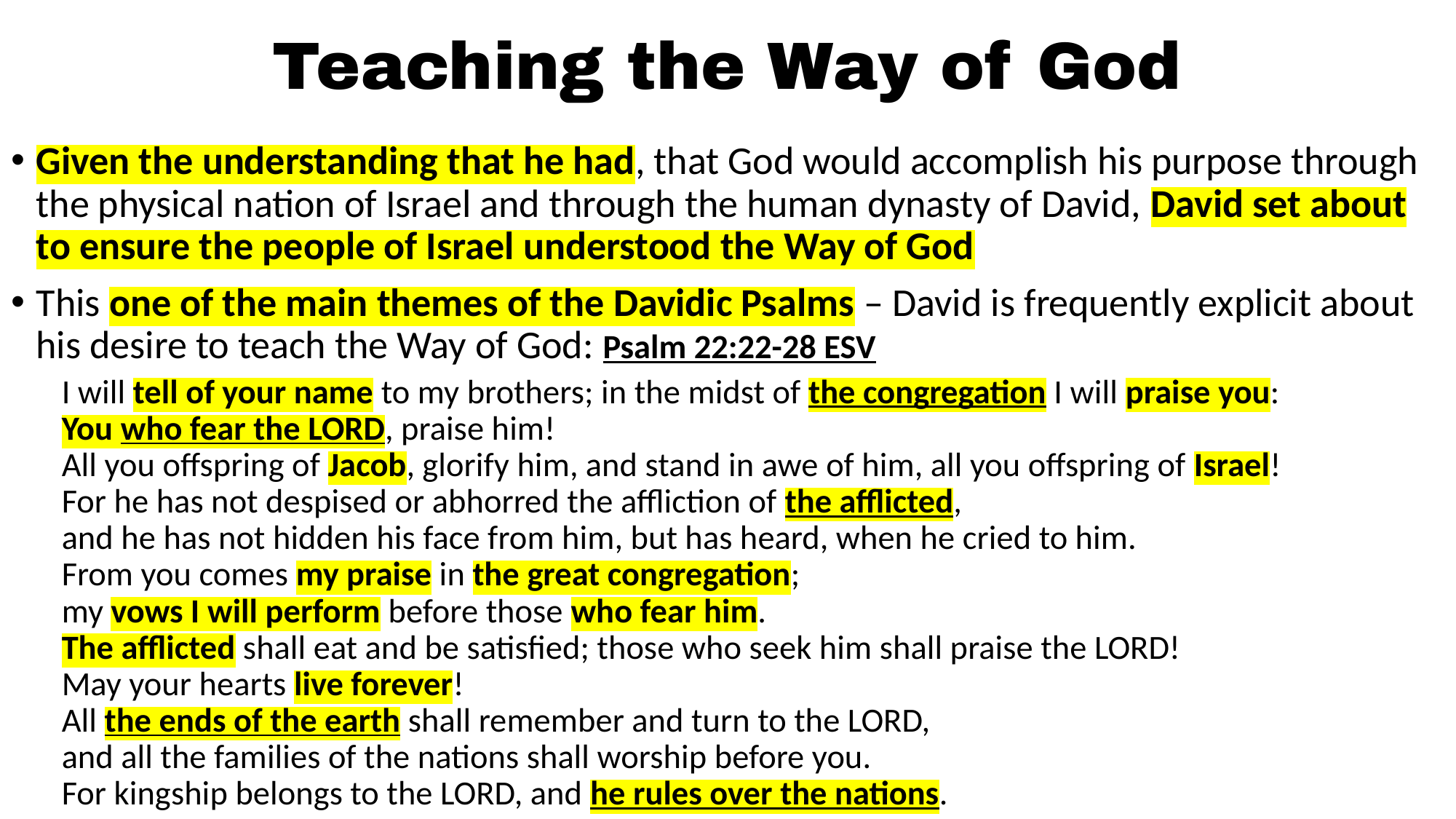

# Teaching the Way of God
Given the understanding that he had, that God would accomplish his purpose through the physical nation of Israel and through the human dynasty of David, David set about to ensure the people of Israel understood the Way of God
This one of the main themes of the Davidic Psalms – David is frequently explicit about his desire to teach the Way of God: Psalm 22:22-28 ESV
I will tell of your name to my brothers; in the midst of the congregation I will praise you:
You who fear the LORD, praise him!
All you offspring of Jacob, glorify him, and stand in awe of him, all you offspring of Israel!
For he has not despised or abhorred the affliction of the afflicted,
and he has not hidden his face from him, but has heard, when he cried to him.
From you comes my praise in the great congregation;
my vows I will perform before those who fear him.
The afflicted shall eat and be satisfied; those who seek him shall praise the LORD!
May your hearts live forever!
All the ends of the earth shall remember and turn to the LORD,
and all the families of the nations shall worship before you.
For kingship belongs to the LORD, and he rules over the nations.